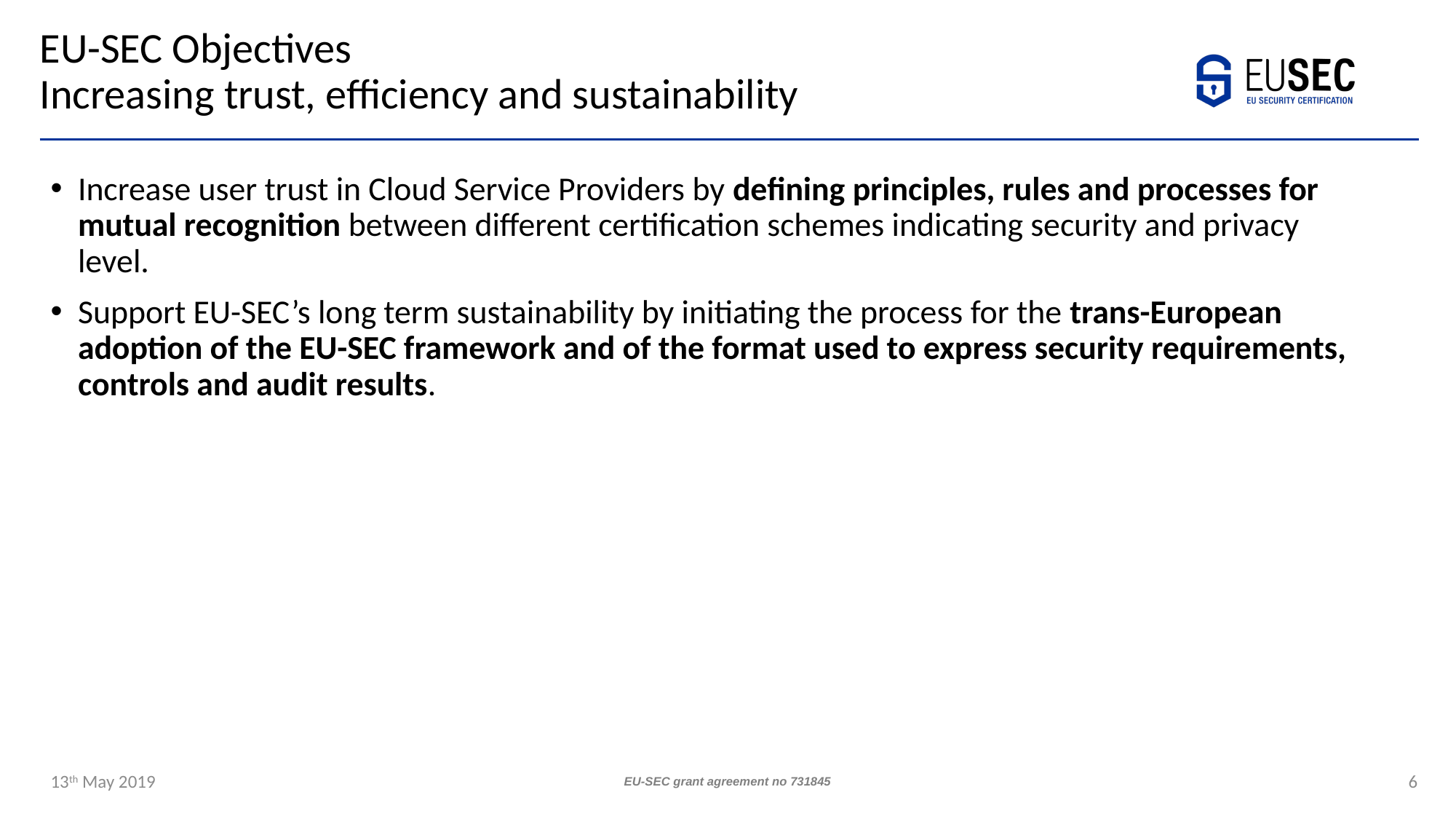

# EU-SEC Objectives Increasing trust, efficiency and sustainability
Increase user trust in Cloud Service Providers by defining principles, rules and processes for mutual recognition between different certification schemes indicating security and privacy level.
Support EU-SEC’s long term sustainability by initiating the process for the trans-European adoption of the EU-SEC framework and of the format used to express security requirements, controls and audit results.

13th May 2019
EU-SEC grant agreement no 731845
6